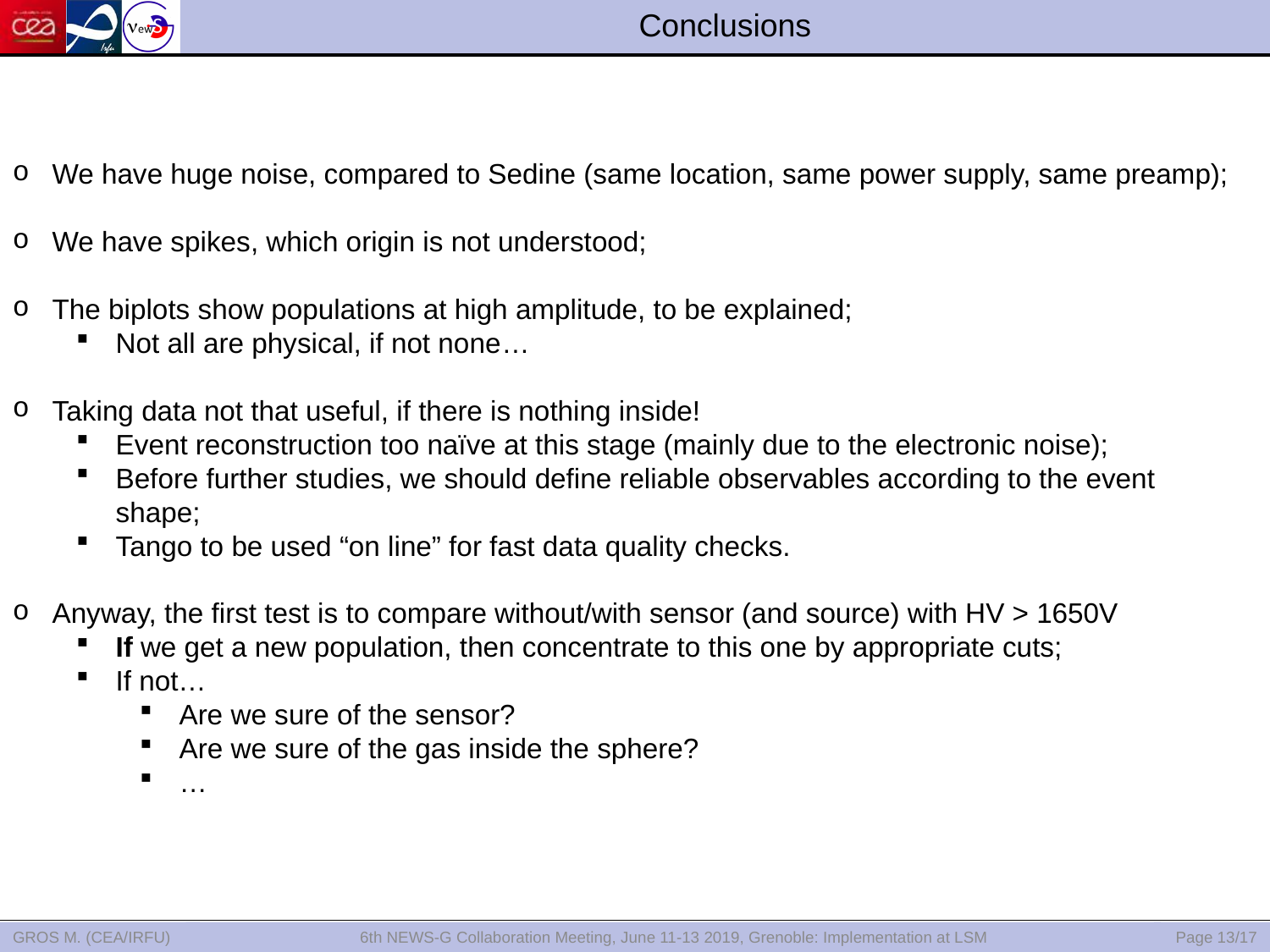

# Conclusions
We have huge noise, compared to Sedine (same location, same power supply, same preamp);

We have spikes, which origin is not understood;

The biplots show populations at high amplitude, to be explained;
Not all are physical, if not none…

Taking data not that useful, if there is nothing inside!
Event reconstruction too naïve at this stage (mainly due to the electronic noise);
Before further studies, we should define reliable observables according to the event shape;
Tango to be used “on line” for fast data quality checks.

Anyway, the first test is to compare without/with sensor (and source) with HV > 1650V
If we get a new population, then concentrate to this one by appropriate cuts;
If not…
Are we sure of the sensor?
Are we sure of the gas inside the sphere?
…
GROS M. (CEA/IRFU)
6th NEWS-G Collaboration Meeting, June 11-13 2019, Grenoble: Implementation at LSM
Page 13/17